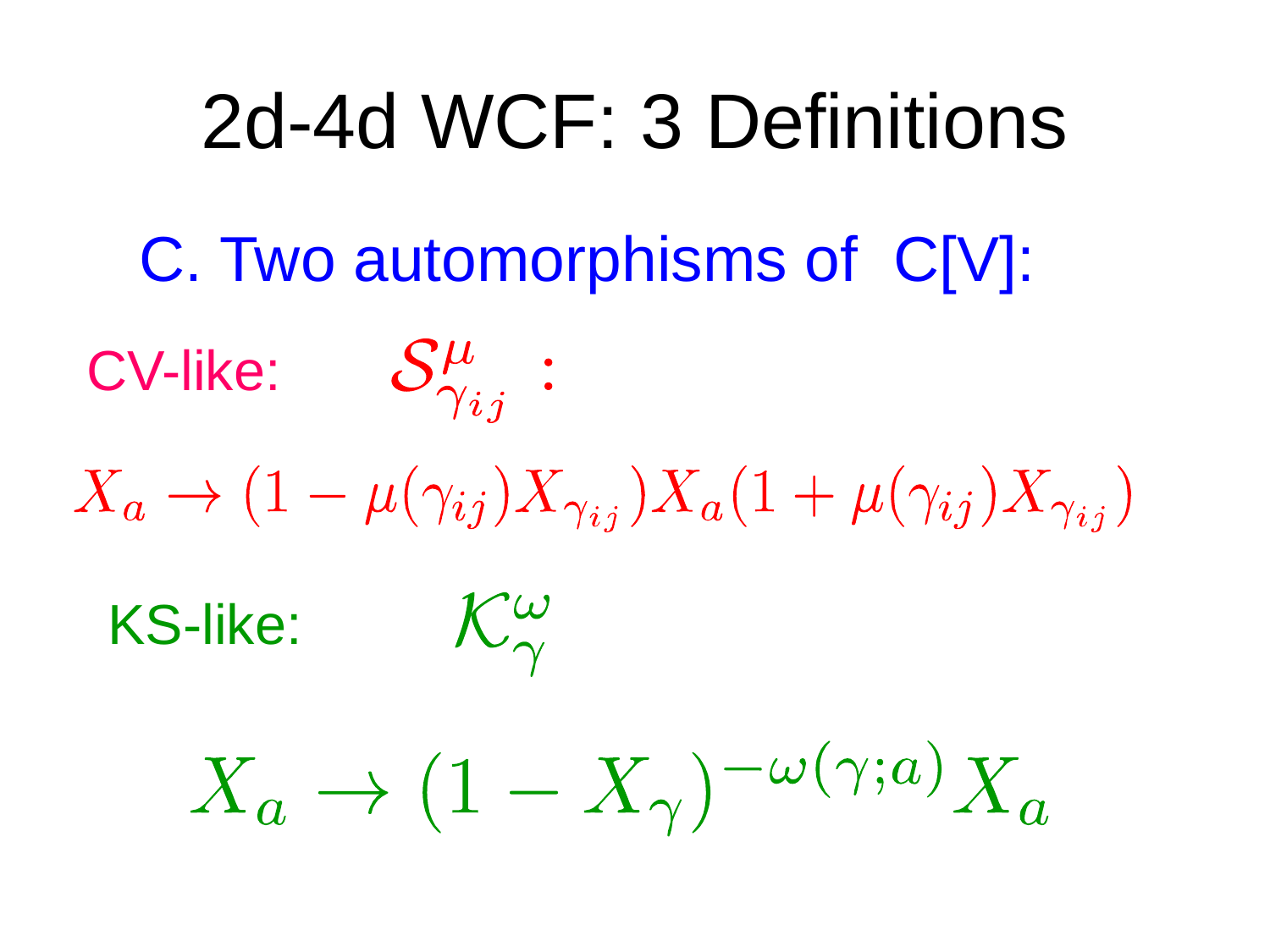

# 2d-4d WCF: 3 Definitions
C. Two automorphisms of  C[V]:
CV-like:

KS-like: